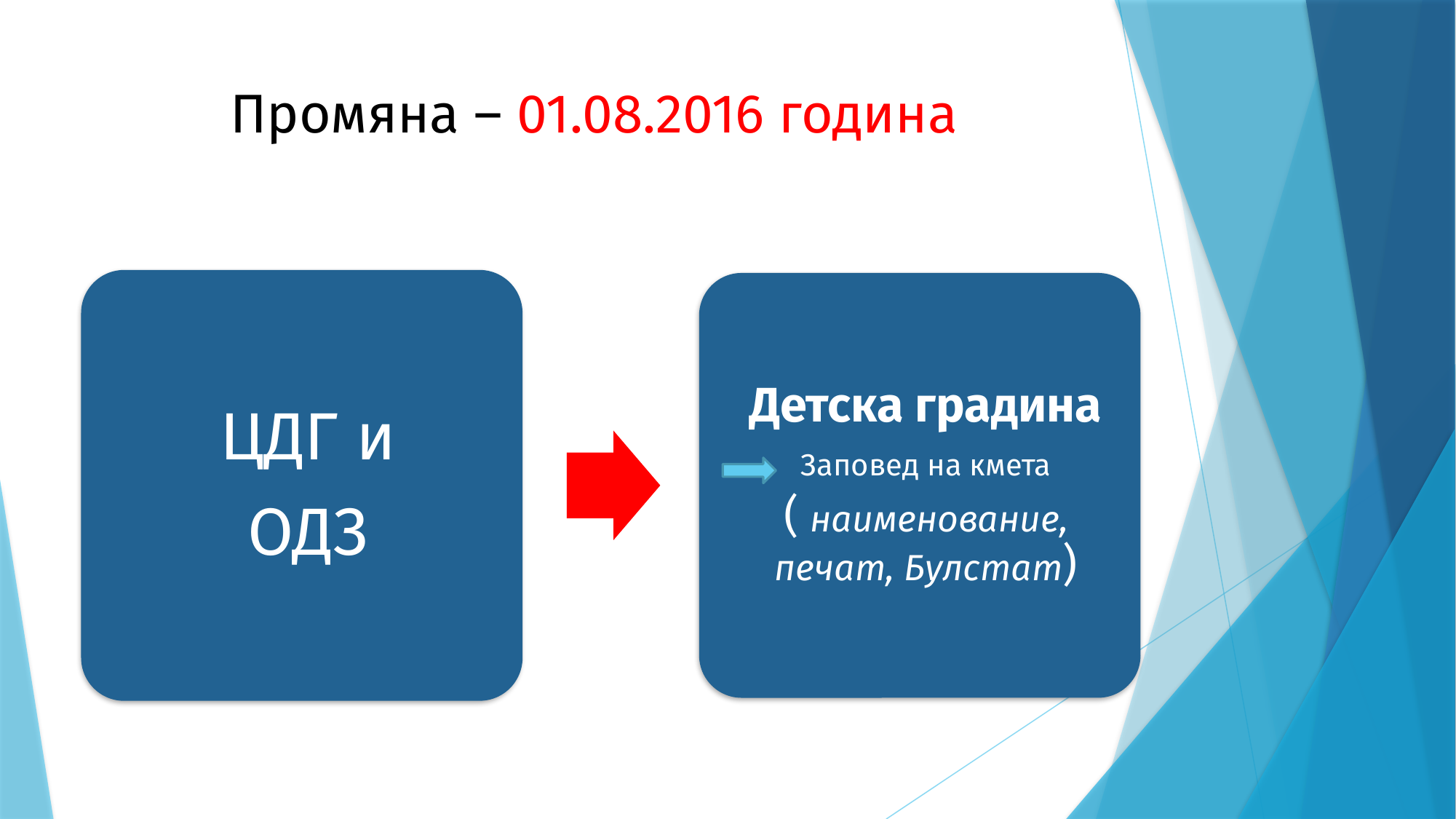

# Промяна – 01.08.2016 година

 ЦДГ и
ОДЗ

Детска градина
Заповед на кмета
( наименование, печат, Булстат)